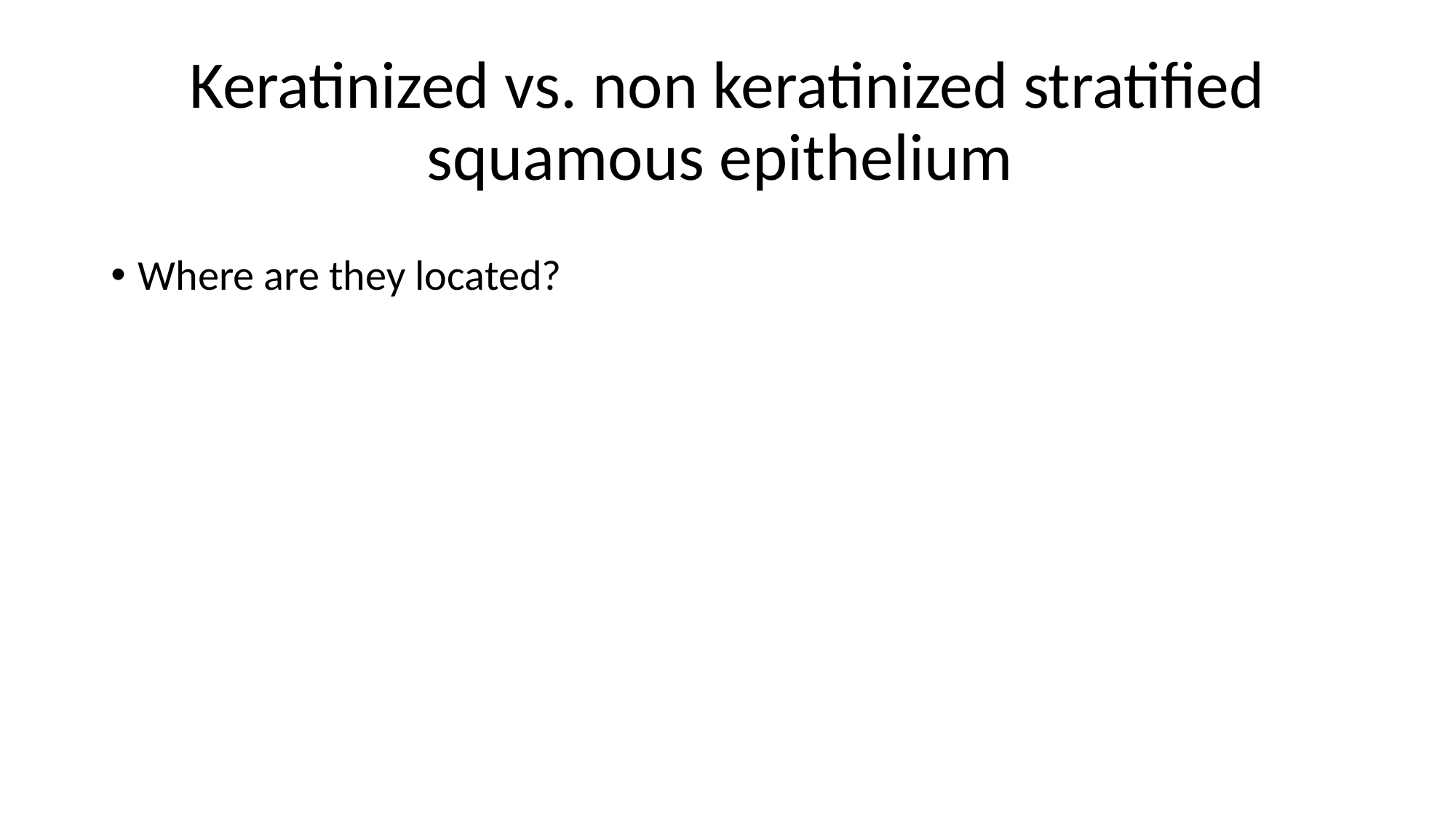

# Keratinized vs. non keratinized stratified squamous epithelium
Where are they located?